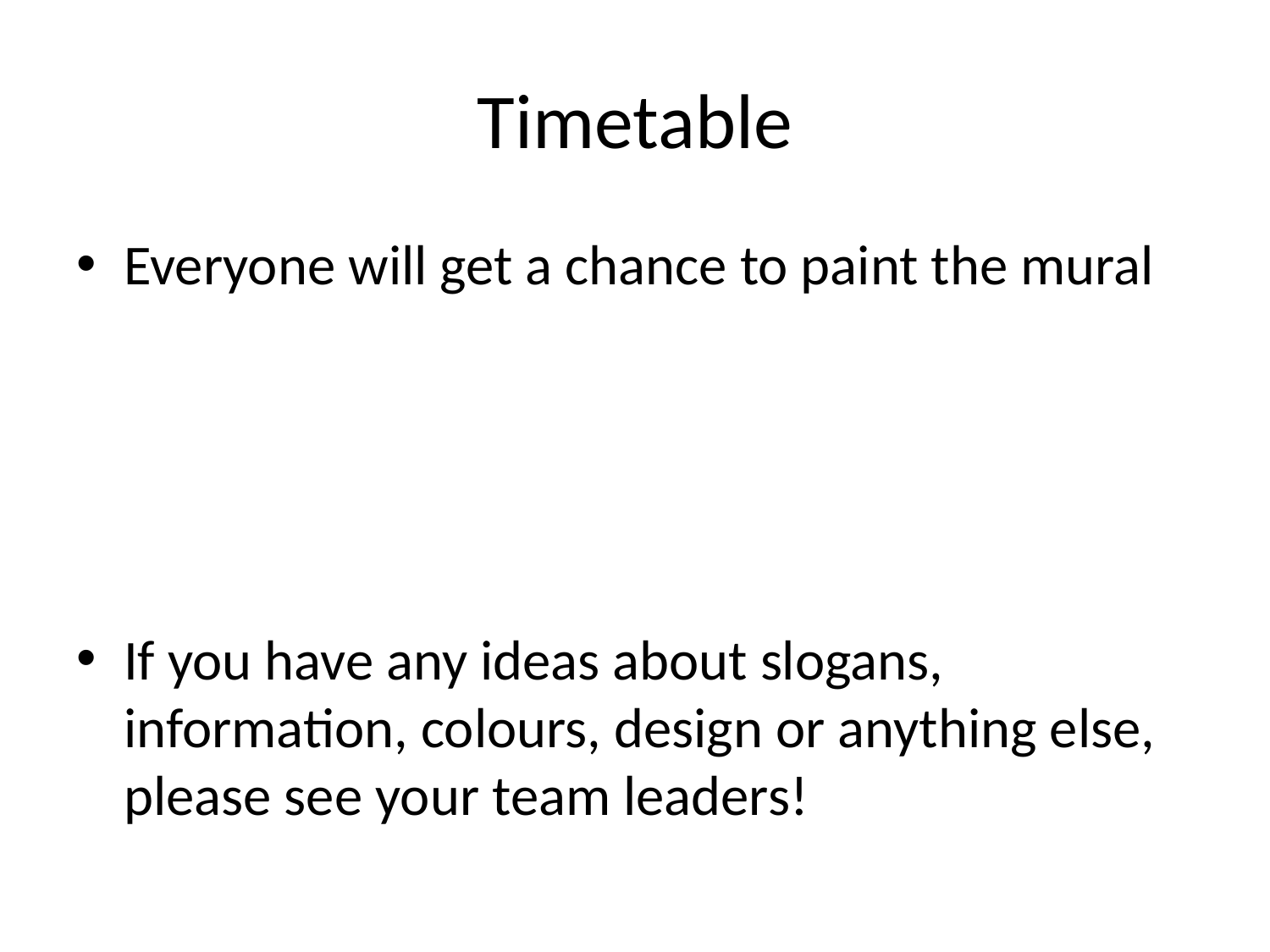

# Timetable
Everyone will get a chance to paint the mural

If you have any ideas about slogans, information, colours, design or anything else, please see your team leaders!